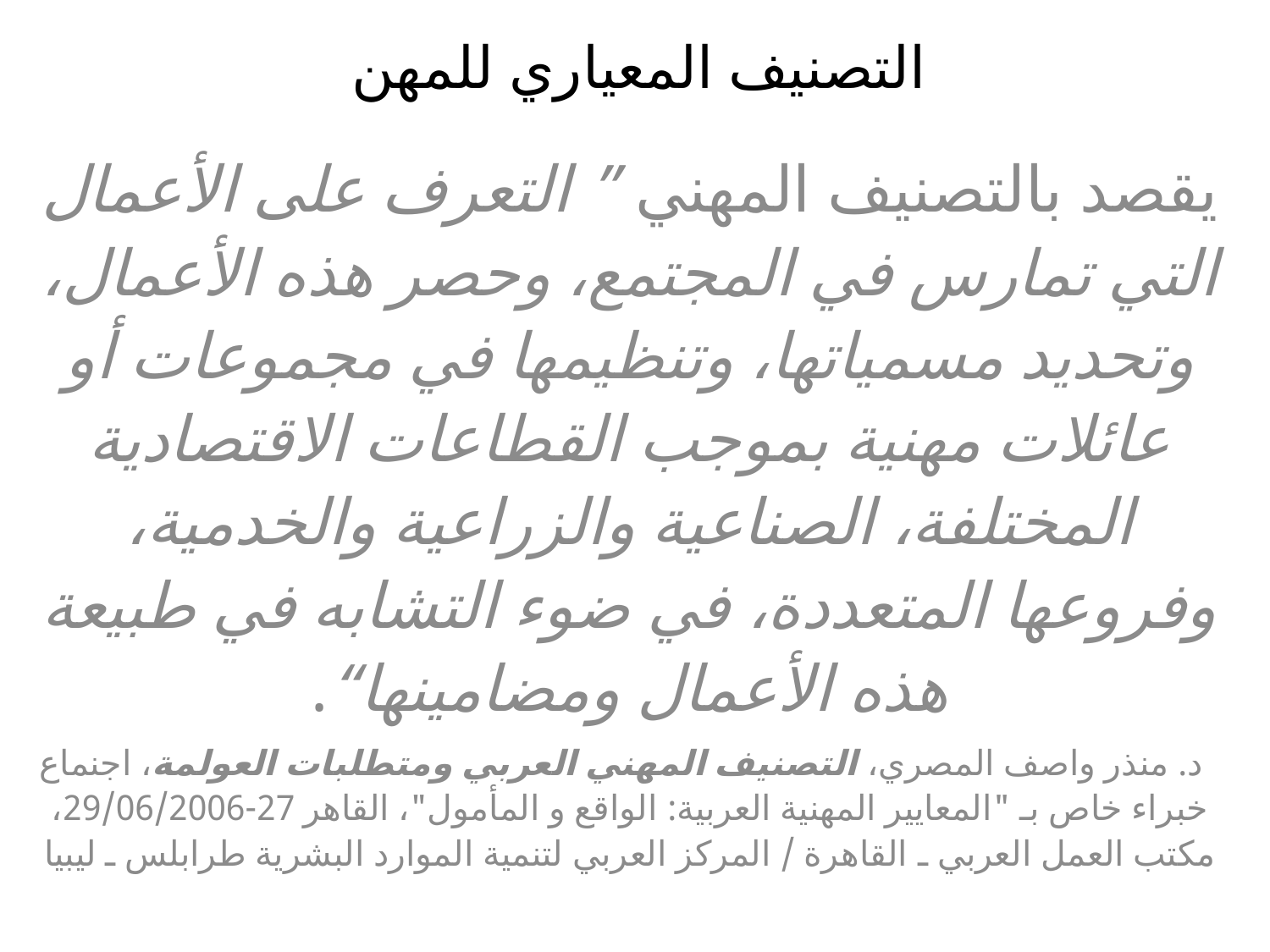

# التصنيف المعياري للمهن
يقصد بالتصنيف المهني ” التعرف على الأعمال التي تمارس في المجتمع، وحصر هذه الأعمال، وتحديد مسمياتها، وتنظيمها في مجموعات أو عائلات مهنية بموجب القطاعات الاقتصادية المختلفة، الصناعية والزراعية والخدمية، وفروعها المتعددة، في ضوء التشابه في طبيعة هذه الأعمال ومضامينها“.
  د. منذر واصف المصري، التصنيف المهني العربي ومتطلبات العولمة، اجنماع خبراء خاص بـ "المعايير المهنية العربية: الواقع و المأمول"، القاهر 27-29/06/2006، مكتب العمل العربي ـ القاهرة / المركز العربي لتنمية الموارد البشرية طرابلس ـ ليبيا